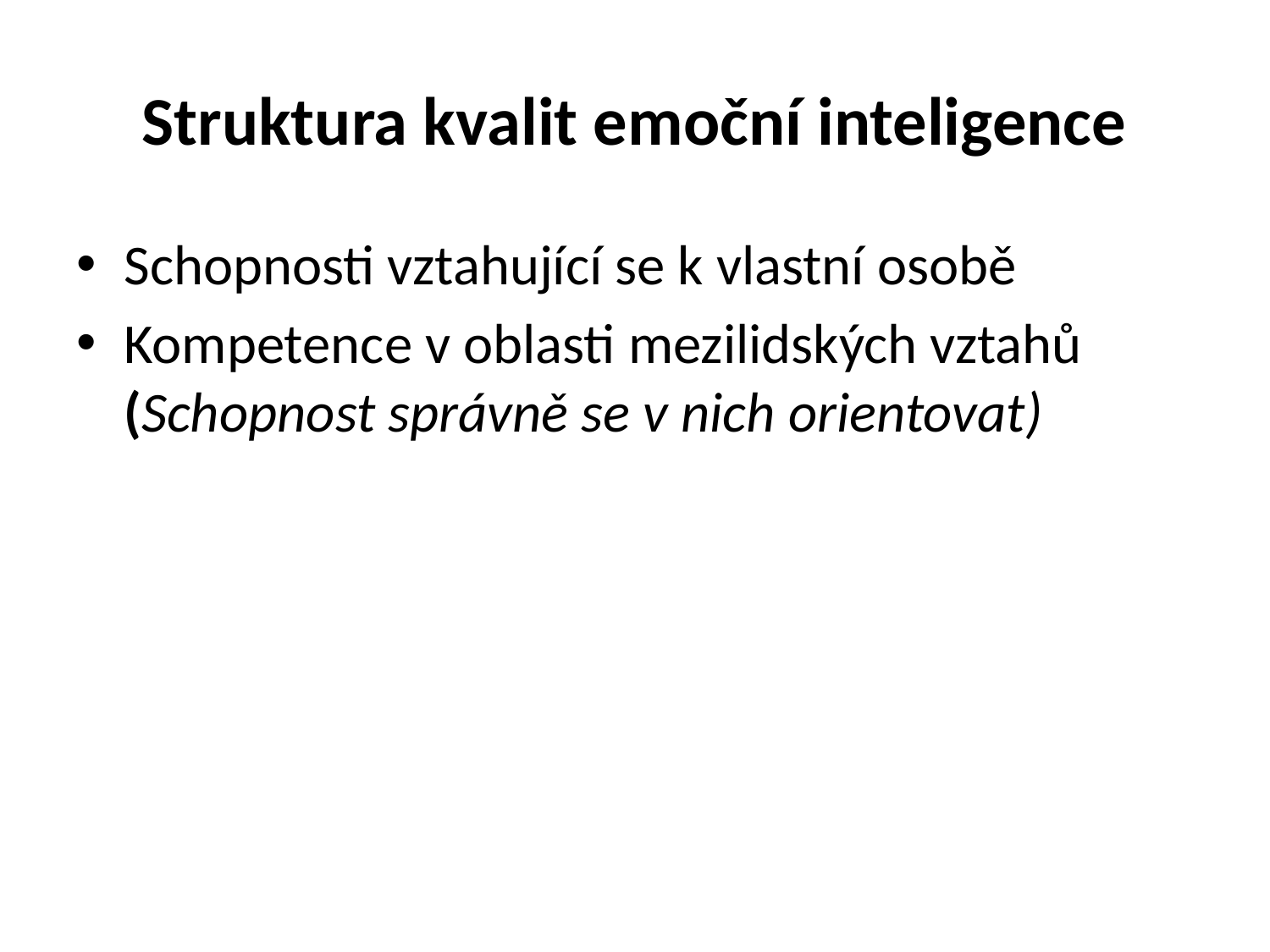

# Struktura kvalit emoční inteligence
Schopnosti vztahující se k vlastní osobě
Kompetence v oblasti mezilidských vztahů (Schopnost správně se v nich orientovat)